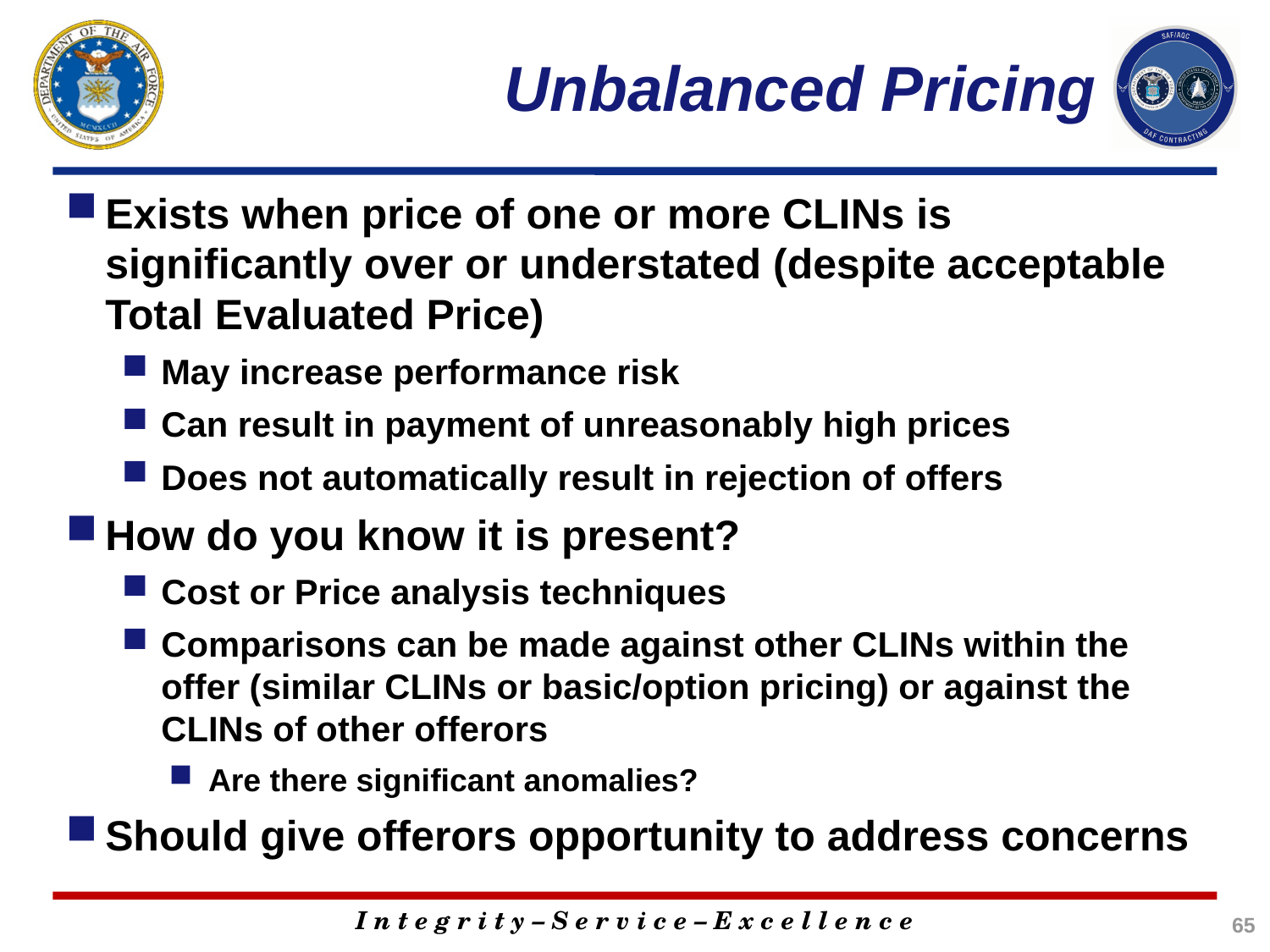

# Unbalanced Pricing
Exists when price of one or more CLINs is significantly over or understated (despite acceptable Total Evaluated Price)
May increase performance risk
Can result in payment of unreasonably high prices
Does not automatically result in rejection of offers
How do you know it is present?
Cost or Price analysis techniques
Comparisons can be made against other CLINs within the offer (similar CLINs or basic/option pricing) or against the CLINs of other offerors
Are there significant anomalies?
Should give offerors opportunity to address concerns

65